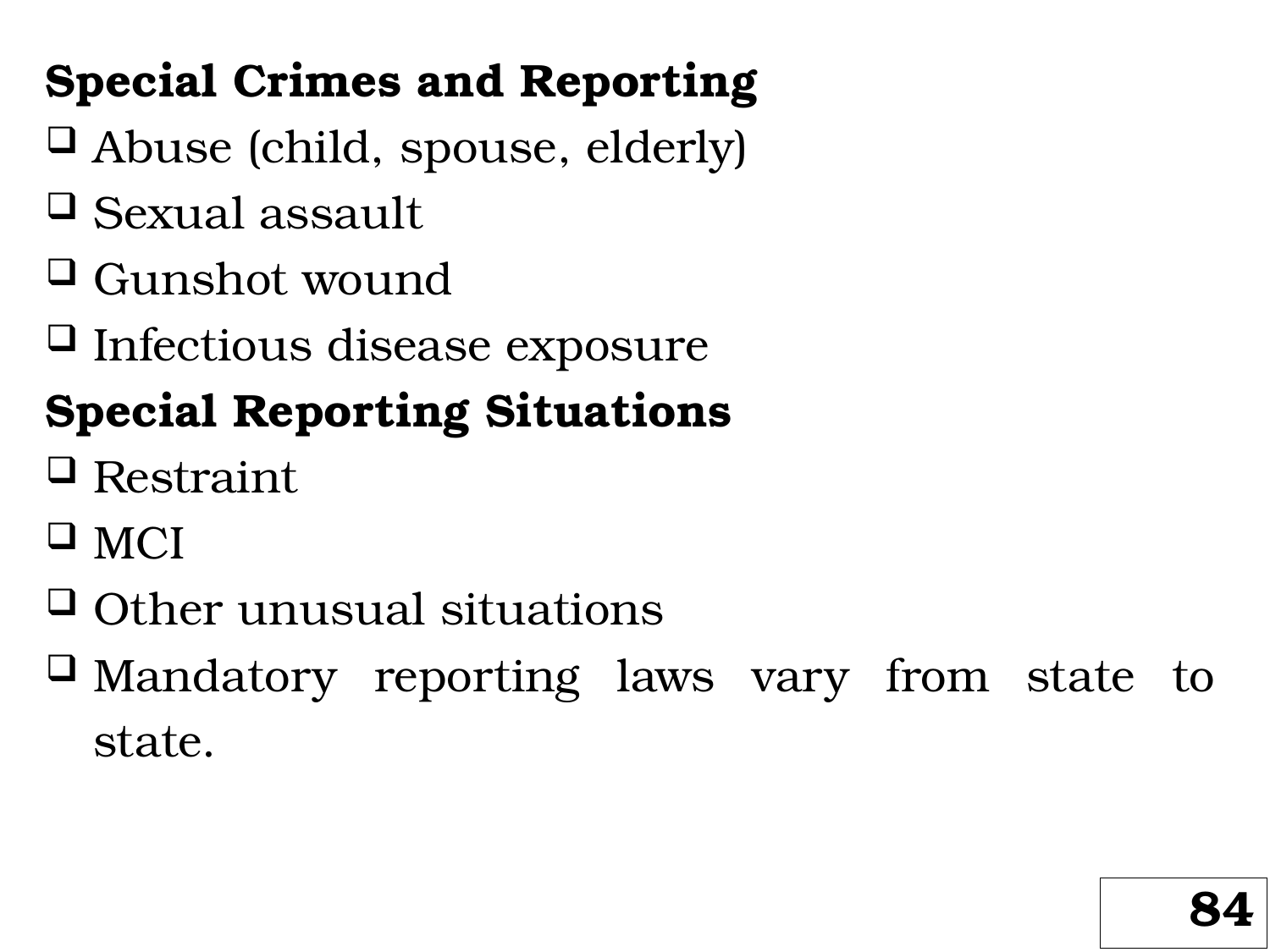

Special Crimes and Reporting
Abuse (child, spouse, elderly)
Sexual assault
Gunshot wound
Infectious disease exposure
Special Reporting Situations
Restraint
MCI
Other unusual situations
Mandatory reporting laws vary from state to state.

84